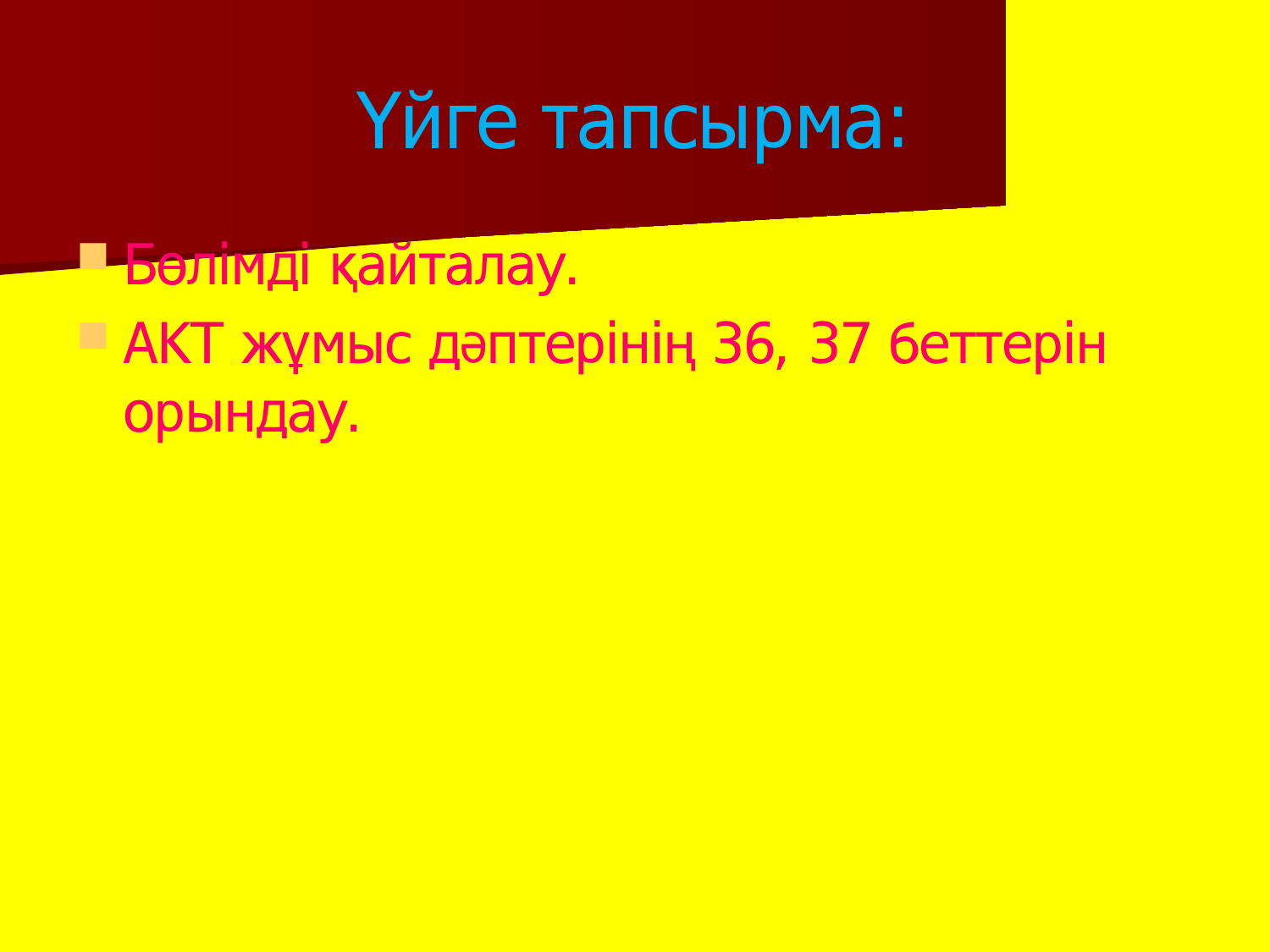

# Үйге тапсырма:
Бөлімді қайталау.
АКТ жұмыс дәптерінің 36, 37 беттерін орындау.